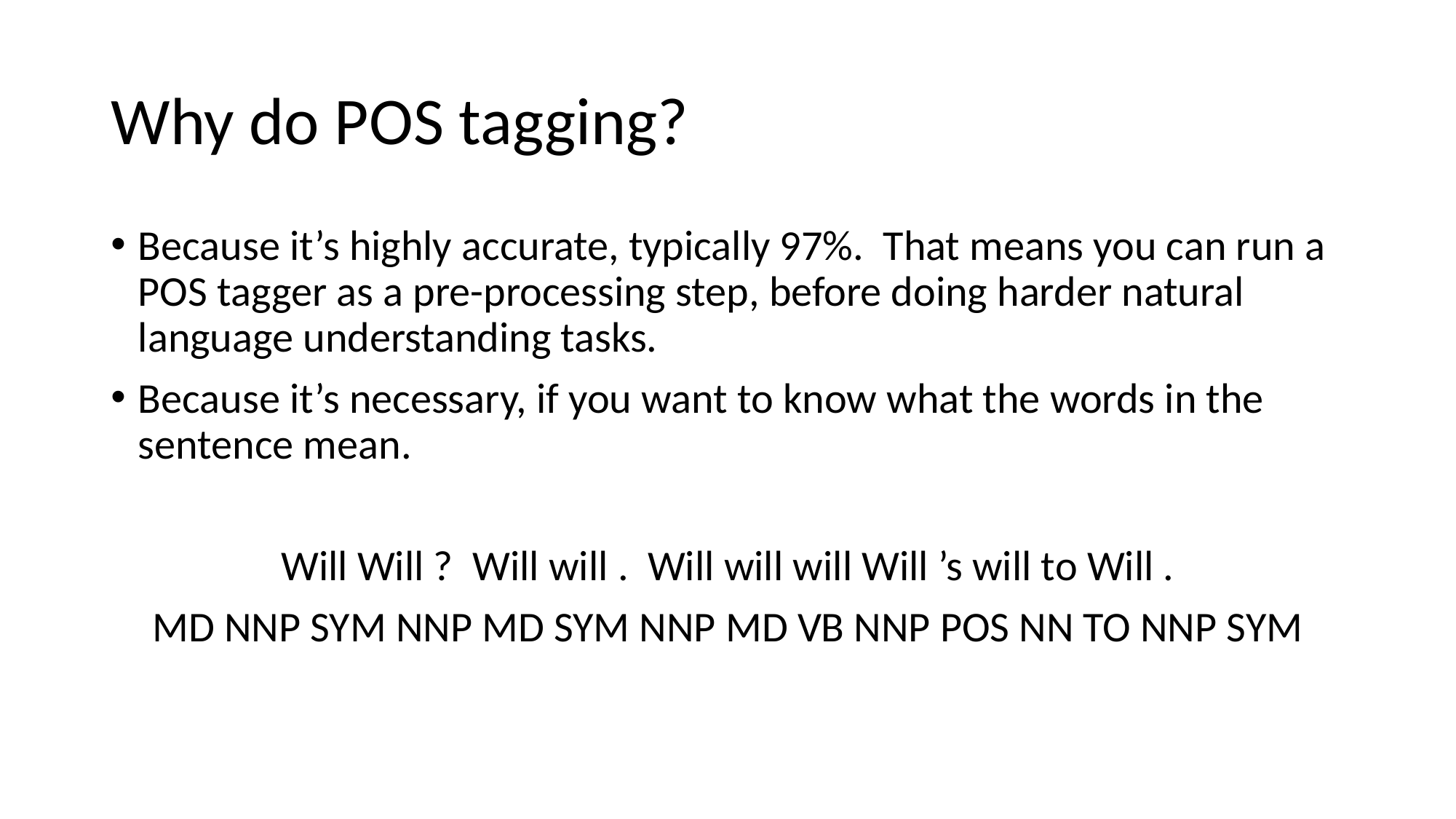

# Why do POS tagging?
Because it’s highly accurate, typically 97%.  That means you can run a POS tagger as a pre-processing step, before doing harder natural language understanding tasks.
Because it’s necessary, if you want to know what the words in the sentence mean.

Will Will ?  Will will .  Will will will Will ’s will to Will .
MD NNP SYM NNP MD SYM NNP MD VB NNP POS NN TO NNP SYM